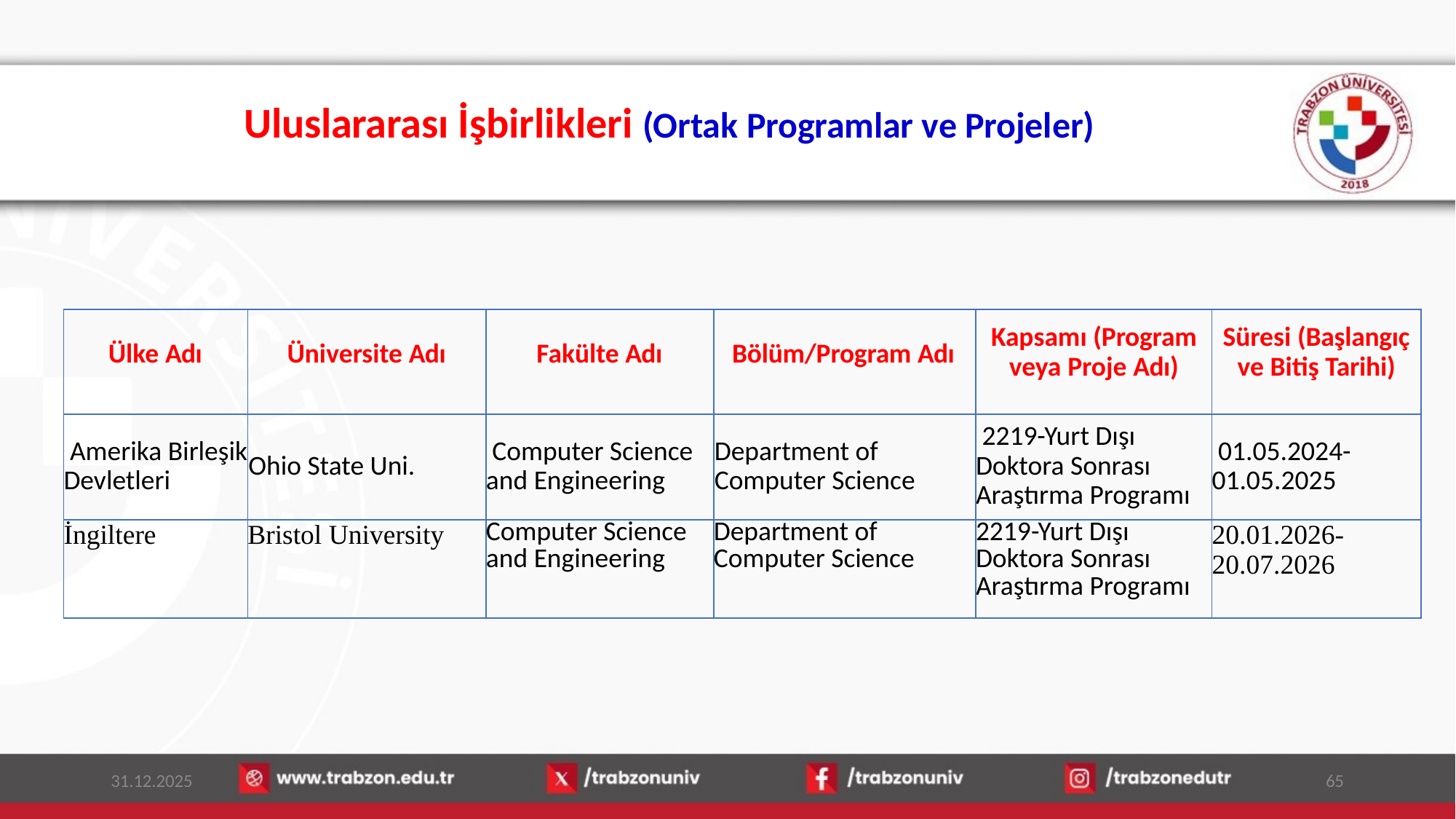

# Uluslararası İşbirlikleri (Ortak Programlar ve Projeler)
| Ülke Adı | Üniversite Adı | Fakülte Adı | Bölüm/Program Adı | Kapsamı (Program veya Proje Adı) | Süresi (Başlangıç ve Bitiş Tarihi) |
| --- | --- | --- | --- | --- | --- |
| Amerika Birleşik Devletleri | Ohio State Uni. | Computer Science and Engineering | Department of Computer Science | 2219-Yurt Dışı Doktora Sonrası Araştırma Programı | 01.05.2024-01.05.2025 |
| İngiltere | Bristol University | Computer Science and Engineering | Department of Computer Science | 2219-Yurt Dışı Doktora Sonrası Araştırma Programı | 20.01.2026-20.07.2026 |
31.12.2025
65